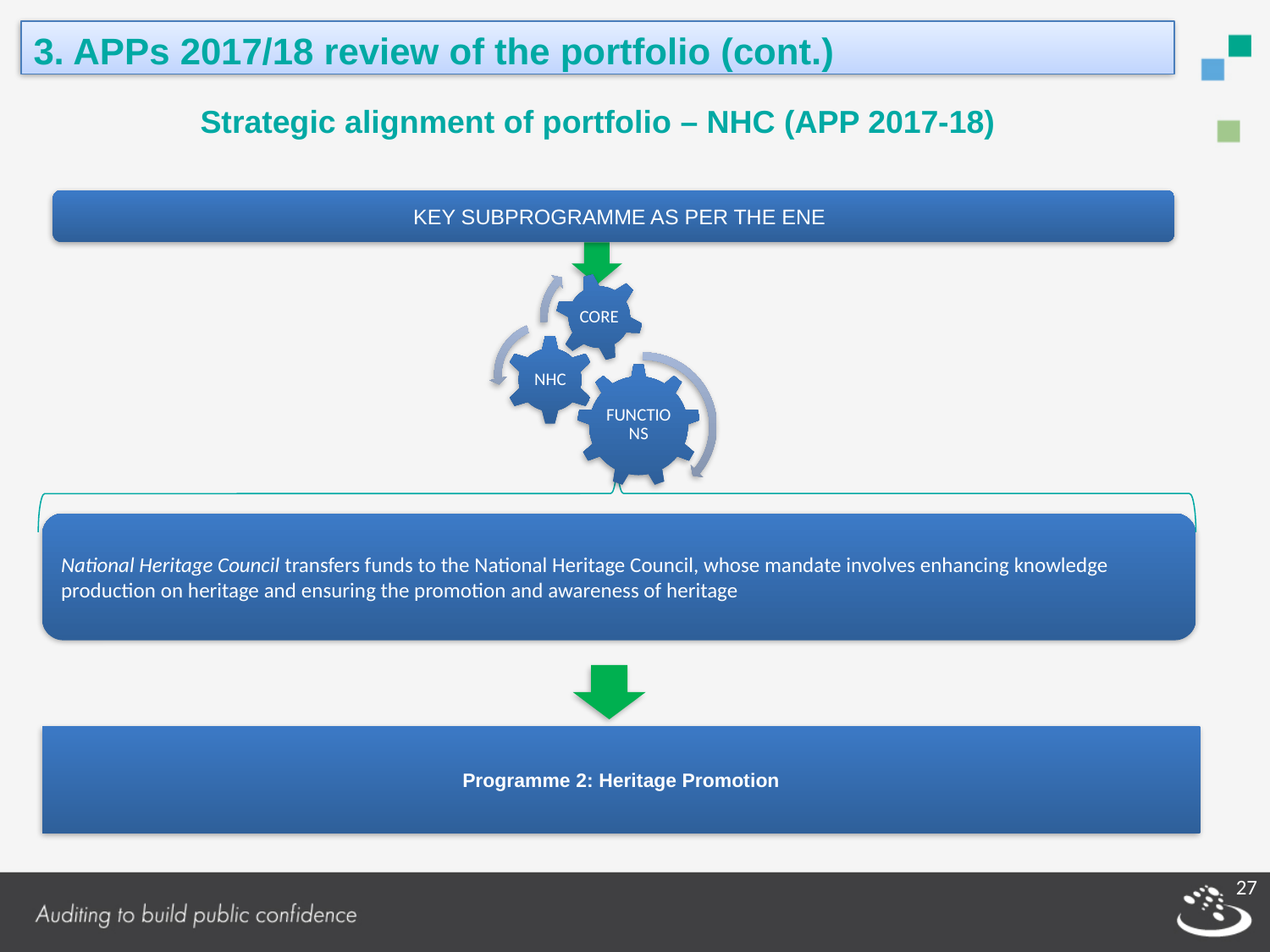

3. APPs 2017/18 review of the portfolio (cont.)
Strategic alignment of portfolio – NHC (APP 2017-18)

  KEY SUBPROGRAMME AS PER THE ENE

FUNCTIONS
NHC
CORE
National Heritage Council transfers funds to the National Heritage Council, whose mandate involves enhancing knowledge production on heritage and ensuring the promotion and awareness of heritage

Programme 2: Heritage Promotion
27